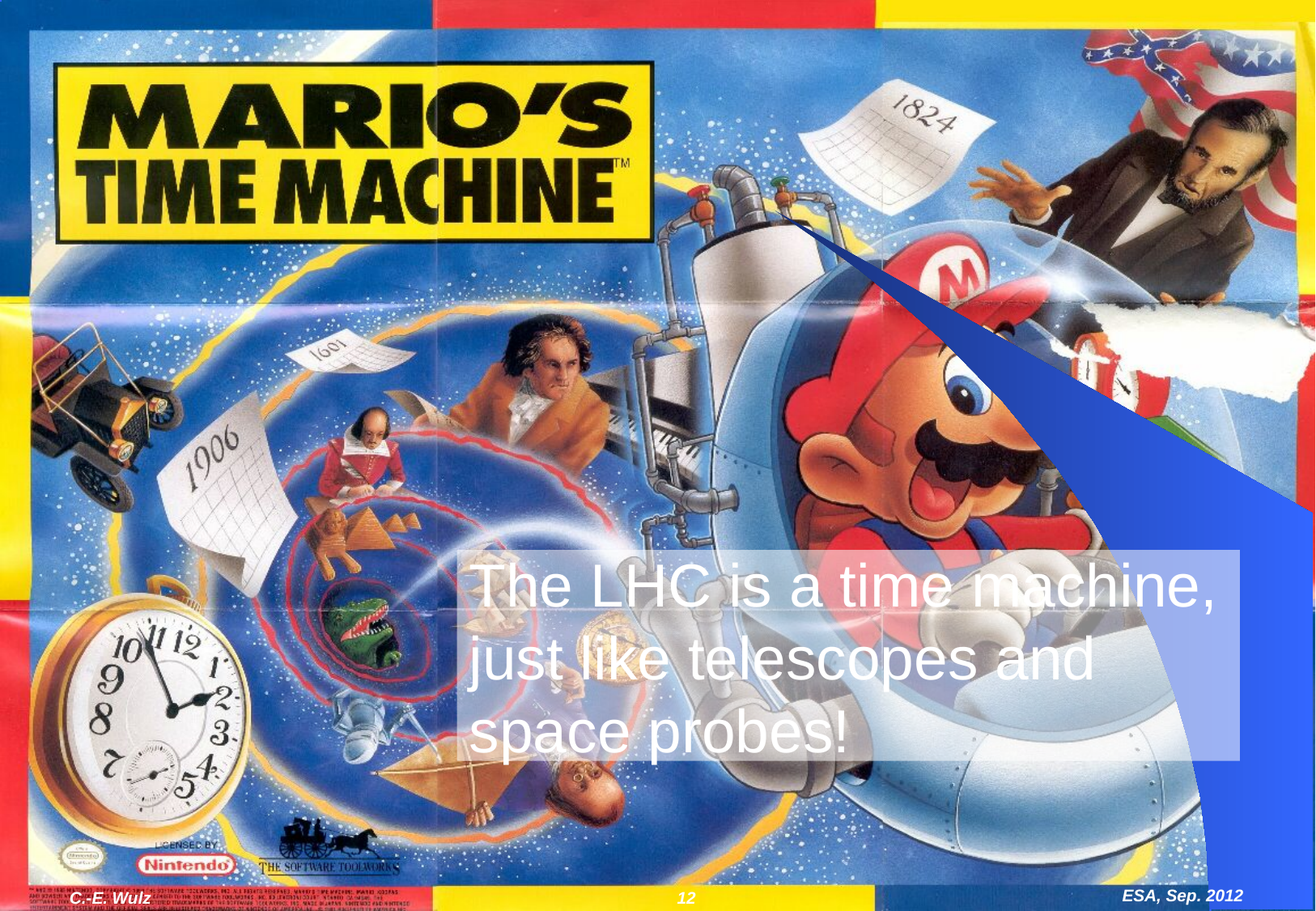

# The LHC is a time machine, just like telescopes and space probes!
ESA, Sep. 2012
C.-E. Wulz
12